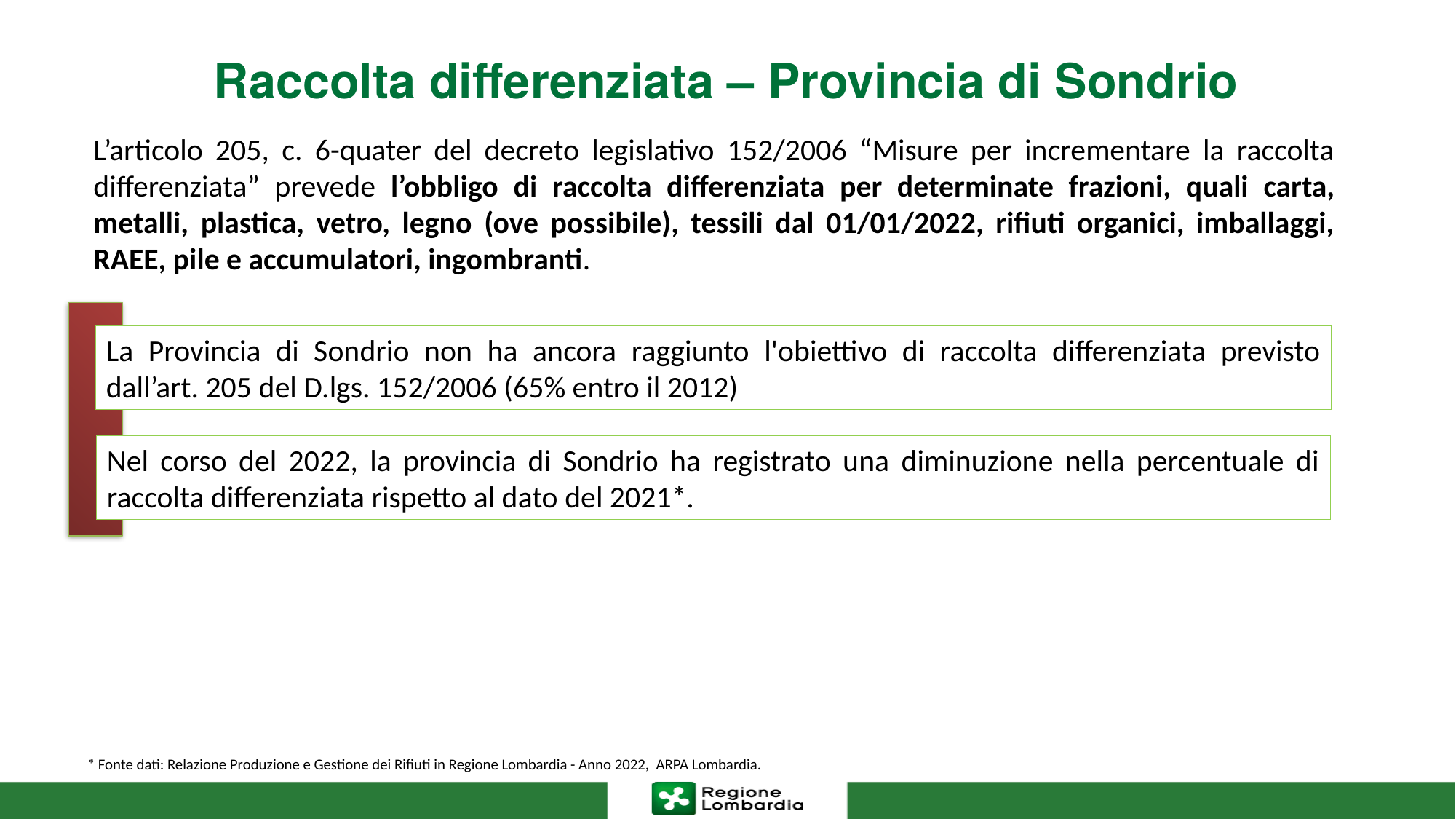

# Raccolta differenziata – Provincia di Sondrio
L’articolo 205, c. 6-quater del decreto legislativo 152/2006 “Misure per incrementare la raccolta differenziata” prevede l’obbligo di raccolta differenziata per determinate frazioni, quali carta, metalli, plastica, vetro, legno (ove possibile), tessili dal 01/01/2022, rifiuti organici, imballaggi, RAEE, pile e accumulatori, ingombranti.

La Provincia di Sondrio non ha ancora raggiunto l'obiettivo di raccolta differenziata previsto dall’art. 205 del D.lgs. 152/2006 (65% entro il 2012)
Nel corso del 2022, la provincia di Sondrio ha registrato una diminuzione nella percentuale di raccolta differenziata rispetto al dato del 2021*.
* Fonte dati: Relazione Produzione e Gestione dei Rifiuti in Regione Lombardia - Anno 2022,  ARPA Lombardia.